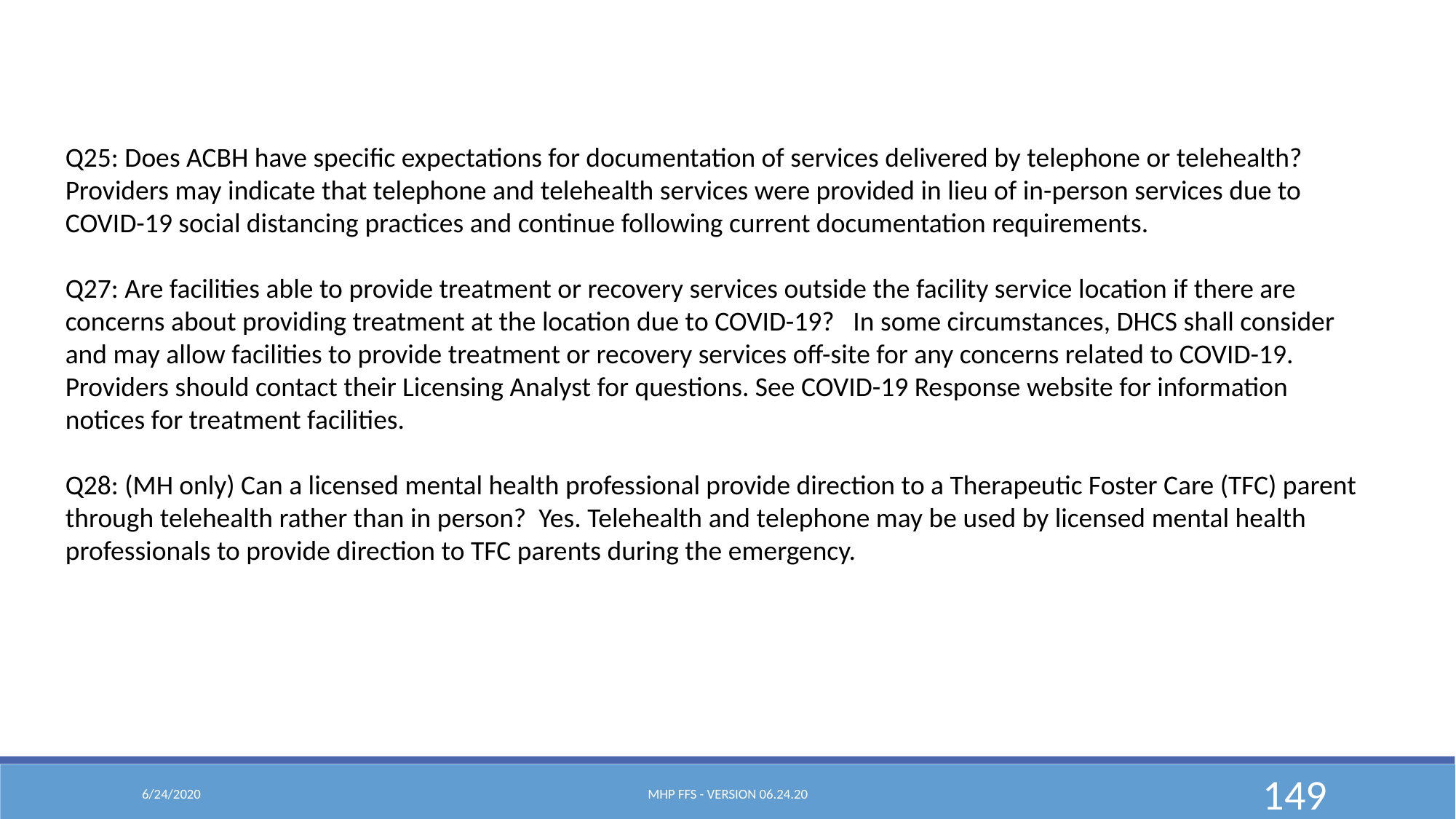

Q25: Does ACBH have specific expectations for documentation of services delivered by telephone or telehealth?   Providers may indicate that telephone and telehealth services were provided in lieu of in-person services due to COVID-19 social distancing practices and continue following current documentation requirements.

Q27: Are facilities able to provide treatment or recovery services outside the facility service location if there are concerns about providing treatment at the location due to COVID-19?   In some circumstances, DHCS shall consider and may allow facilities to provide treatment or recovery services off-site for any concerns related to COVID-19. Providers should contact their Licensing Analyst for questions. See COVID-19 Response website for information notices for treatment facilities.

Q28: (MH only) Can a licensed mental health professional provide direction to a Therapeutic Foster Care (TFC) parent through telehealth rather than in person?  Yes. Telehealth and telephone may be used by licensed mental health professionals to provide direction to TFC parents during the emergency.
6/24/2020
MHP FFS - Version 06.24.20
149